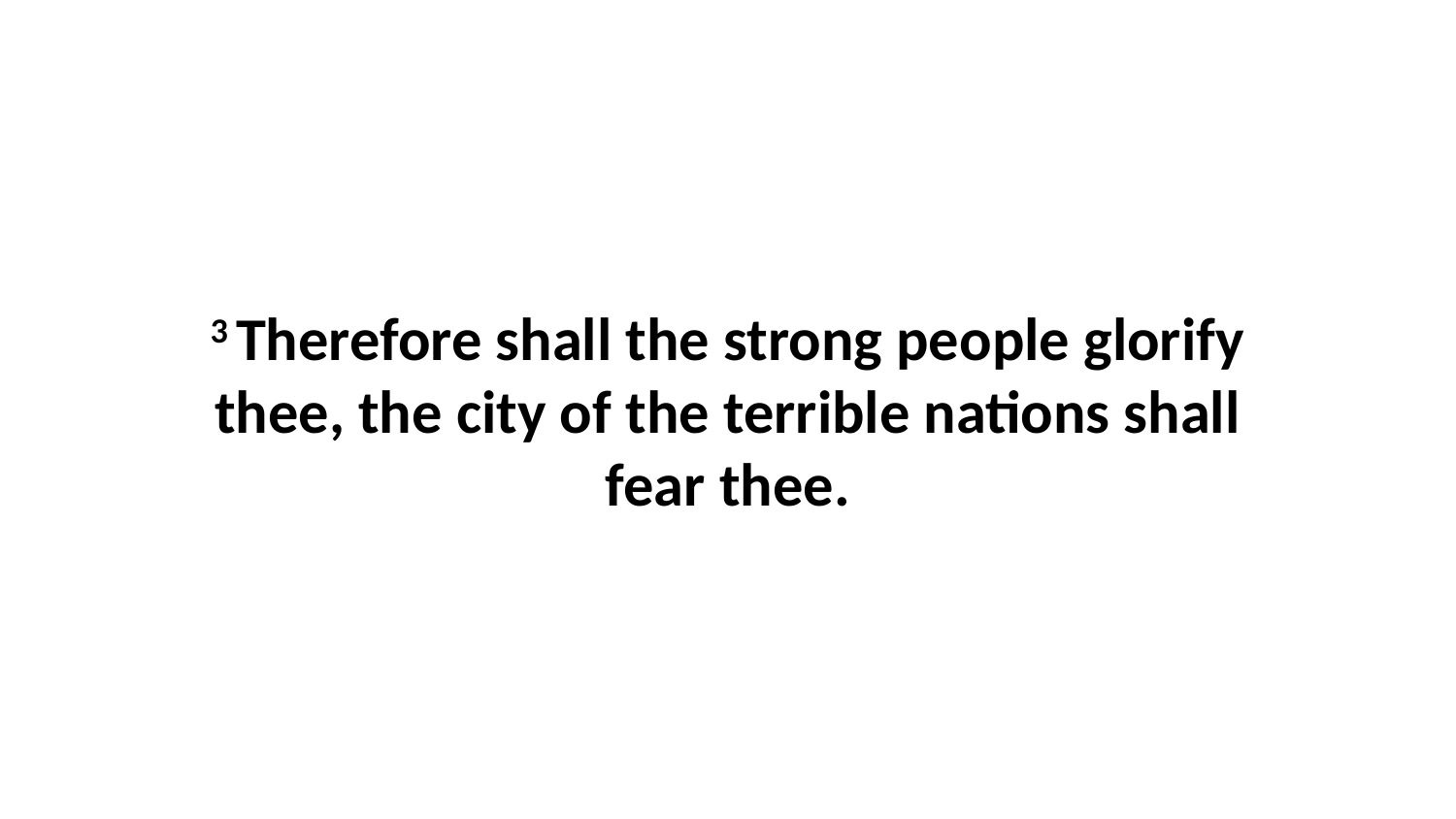

3 Therefore shall the strong people glorify thee, the city of the terrible nations shall fear thee.